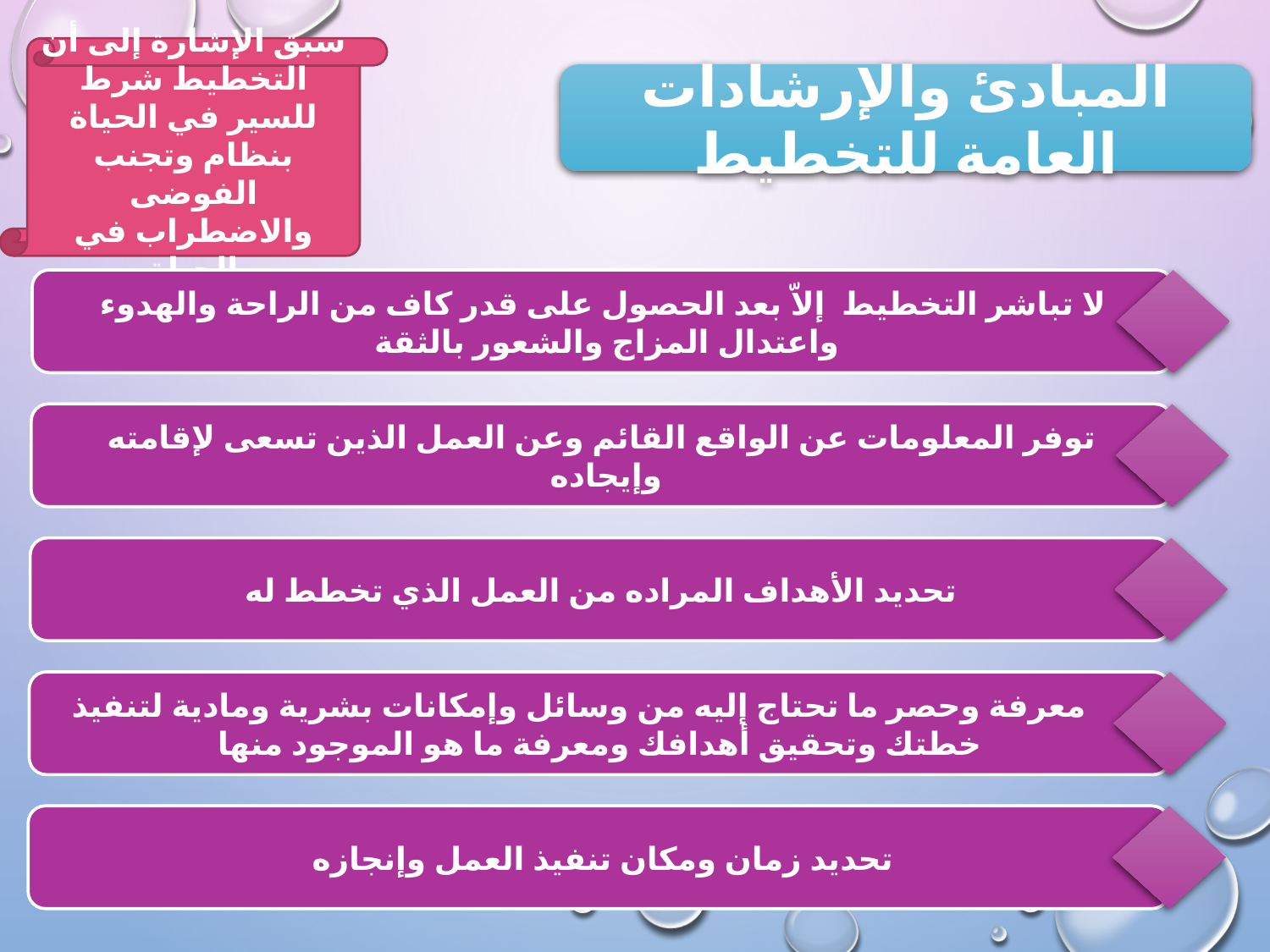

سبق الإشارة إلى أن التخطيط شرط للسير في الحياة بنظام وتجنب الفوضى والاضطراب في الحياة
المبادئ والإرشادات العامة للتخطيط
لا تباشر التخطيط  إلاّ بعد الحصول على قدر كاف من الراحة والهدوء واعتدال المزاج والشعور بالثقة

توفر المعلومات عن الواقع القائم وعن العمل الذين تسعى لإقامته وإيجاده

تحديد الأهداف المراده من العمل الذي تخطط له

     معرفة وحصر ما تحتاج إليه من وسائل وإمكانات بشرية ومادية لتنفيذ خطتك وتحقيق أهدافك ومعرفة ما هو الموجود منها

تحديد زمان ومكان تنفيذ العمل وإنجازه